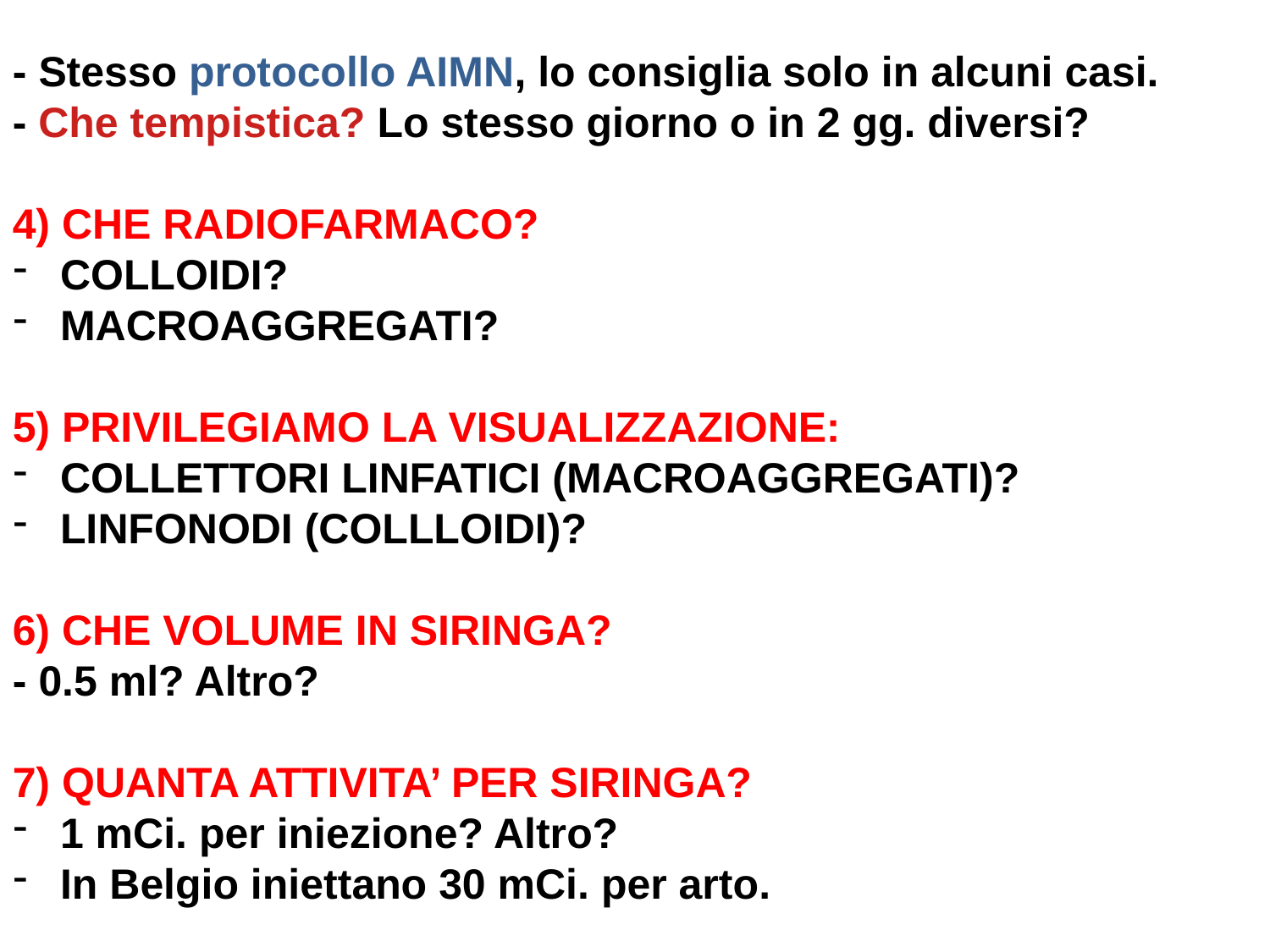

- Stesso protocollo AIMN, lo consiglia solo in alcuni casi.
- Che tempistica? Lo stesso giorno o in 2 gg. diversi?

4) CHE RADIOFARMACO?
COLLOIDI?
MACROAGGREGATI?

5) PRIVILEGIAMO LA VISUALIZZAZIONE:
COLLETTORI LINFATICI (MACROAGGREGATI)?
LINFONODI (COLLLOIDI)?

6) CHE VOLUME IN SIRINGA?
- 0.5 ml? Altro?

7) QUANTA ATTIVITA’ PER SIRINGA?
1 mCi. per iniezione? Altro?
In Belgio iniettano 30 mCi. per arto.